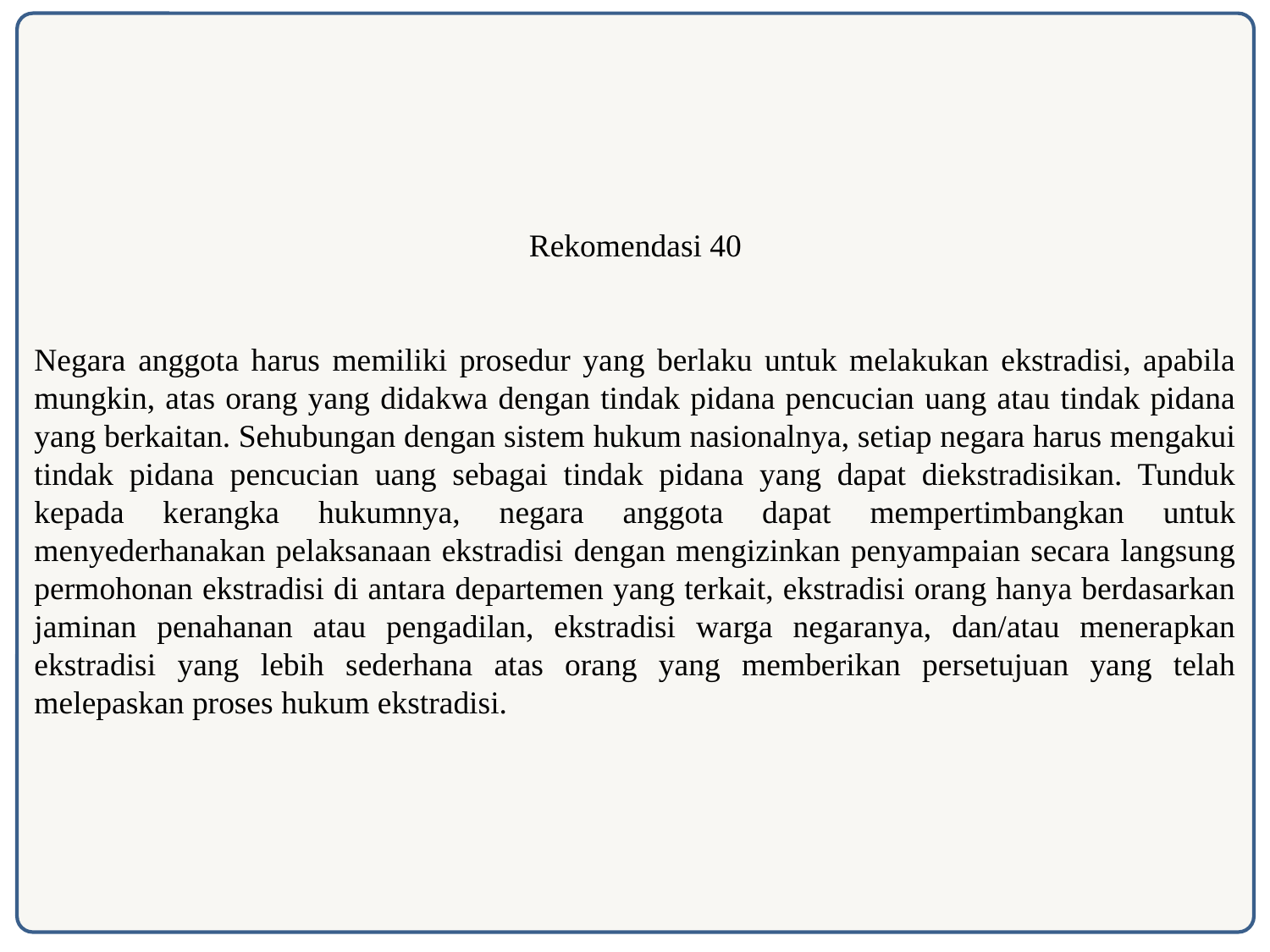

Rekomendasi 40

Negara anggota harus memiliki prosedur yang berlaku untuk melakukan ekstradisi, apabila mungkin, atas orang yang didakwa dengan tindak pidana pencucian uang atau tindak pidana yang berkaitan. Sehubungan dengan sistem hukum nasionalnya, setiap negara harus mengakui tindak pidana pencucian uang sebagai tindak pidana yang dapat diekstradisikan. Tunduk kepada kerangka hukumnya, negara anggota dapat mempertimbangkan untuk menyederhanakan pelaksanaan ekstradisi dengan mengizinkan penyampaian secara langsung permohonan ekstradisi di antara departemen yang terkait, ekstradisi orang hanya berdasarkan jaminan penahanan atau pengadilan, ekstradisi warga negaranya, dan/atau menerapkan ekstradisi yang lebih sederhana atas orang yang memberikan persetujuan yang telah melepaskan proses hukum ekstradisi.
59